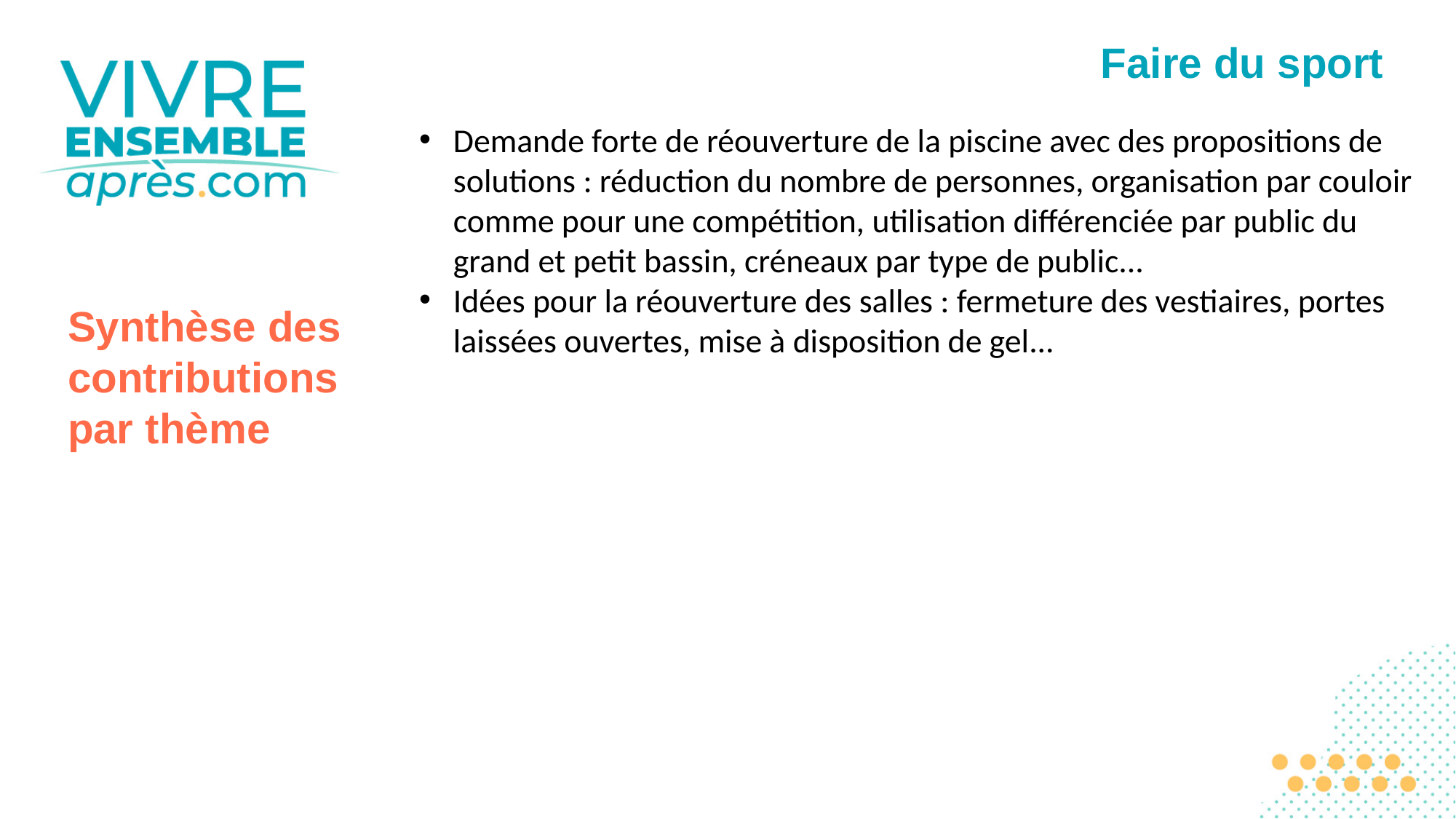

Faire du sport
Demande forte de réouverture de la piscine avec des propositions de solutions : réduction du nombre de personnes, organisation par couloir comme pour une compétition, utilisation différenciée par public du grand et petit bassin, créneaux par type de public...
Idées pour la réouverture des salles : fermeture des vestiaires, portes laissées ouvertes, mise à disposition de gel...

Synthèse des contributions par thème